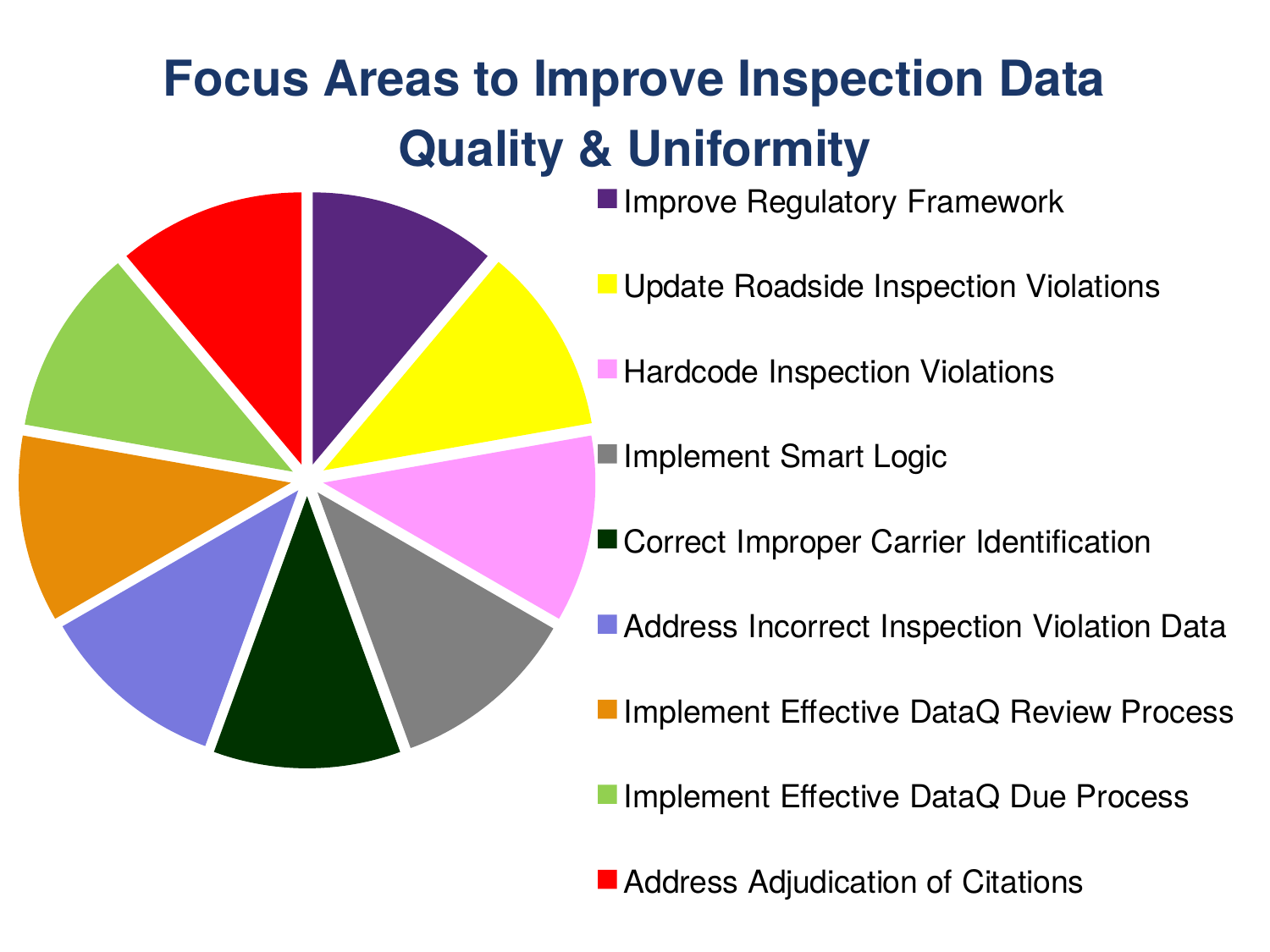

### Chart: Focus Areas to Improve Inspection Data Quality & Uniformity

| Category | Focus Areas to Improve Data Quality & Uniformity |
|---|---|
| Improve Regulatory Framework  | 1.0 |
| Update Roadside Inspection Violations | 1.0 |
| Hardcode Inspection Violations  | 1.0 |
| Implement Smart Logic | 1.0 |
| Correct Improper Carrier Identification | 1.0 |
| Address Incorrect Inspection Violation Data | 1.0 |
| Implement Effective DataQ Review Process | 1.0 |
| Implement Effective DataQ Due Process  | 1.0 |
| Address Adjudication of Citations | 1.0 |